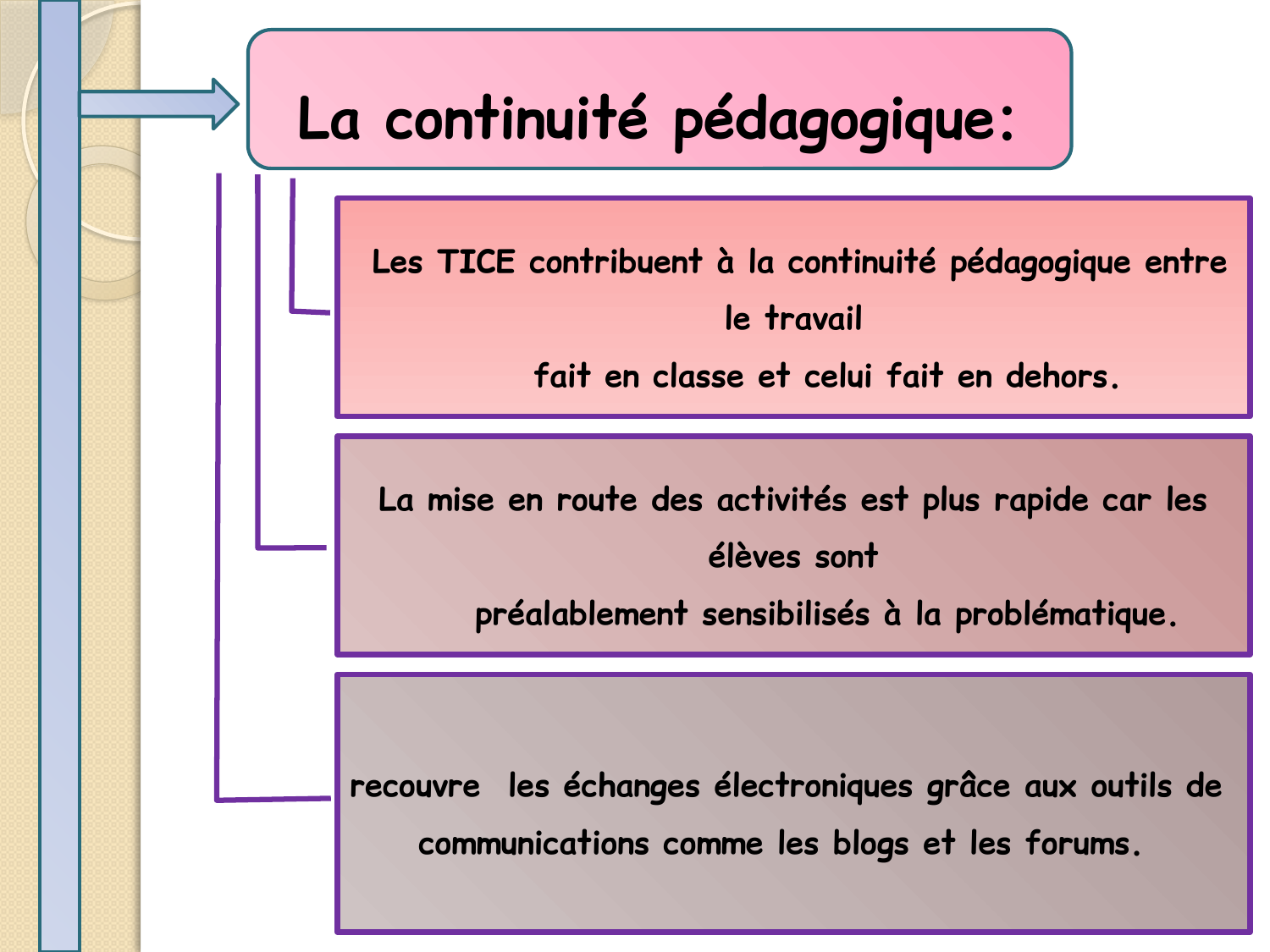

La continuité pédagogique:

 Les TICE contribuent à la continuité pédagogique entre le travail
     fait en classe et celui fait en dehors.
La mise en route des activités est plus rapide car les élèves sont
     préalablement sensibilisés à la problématique.
recouvre  les échanges électroniques grâce aux outils de
     communications comme les blogs et les forums.